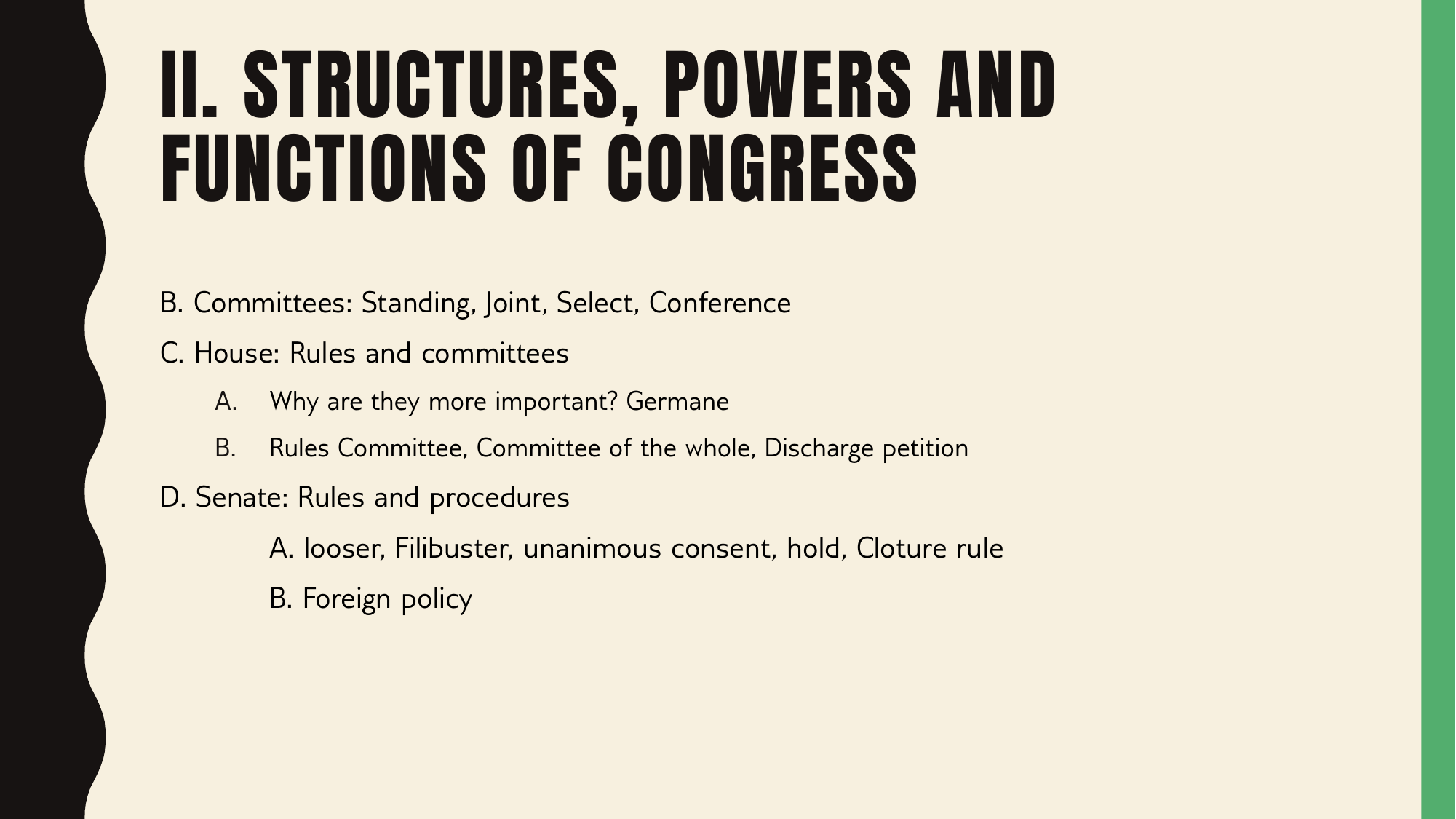

# II. Structures, powers and functions of congress
B. Committees: Standing, Joint, Select, Conference
C. House: Rules and committees
Why are they more important? Germane
Rules Committee, Committee of the whole, Discharge petition
D. Senate: Rules and procedures
	A. looser, Filibuster, unanimous consent, hold, Cloture rule
	B. Foreign policy